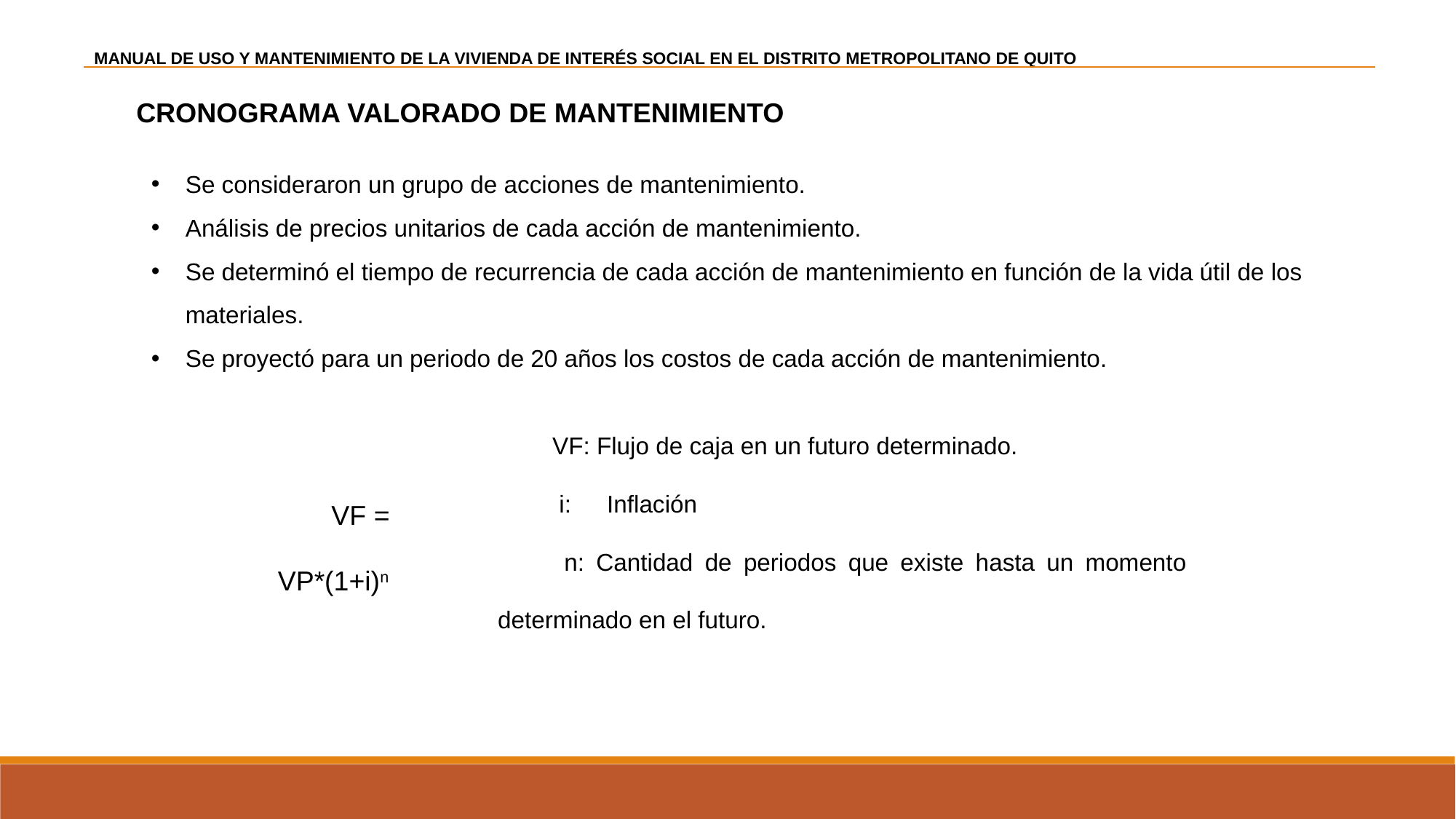

MANUAL DE USO Y MANTENIMIENTO DE LA VIVIENDA DE INTERÉS SOCIAL EN EL DISTRITO METROPOLITANO DE QUITO
CRONOGRAMA VALORADO DE MANTENIMIENTO
Se consideraron un grupo de acciones de mantenimiento.
Análisis de precios unitarios de cada acción de mantenimiento.
Se determinó el tiempo de recurrencia de cada acción de mantenimiento en función de la vida útil de los materiales.
Se proyectó para un periodo de 20 años los costos de cada acción de mantenimiento.
VF: Flujo de caja en un futuro determinado.
 i: 	Inflación
 n: Cantidad de periodos que existe hasta un momento 	determinado en el futuro.
VF = VP*(1+i)n